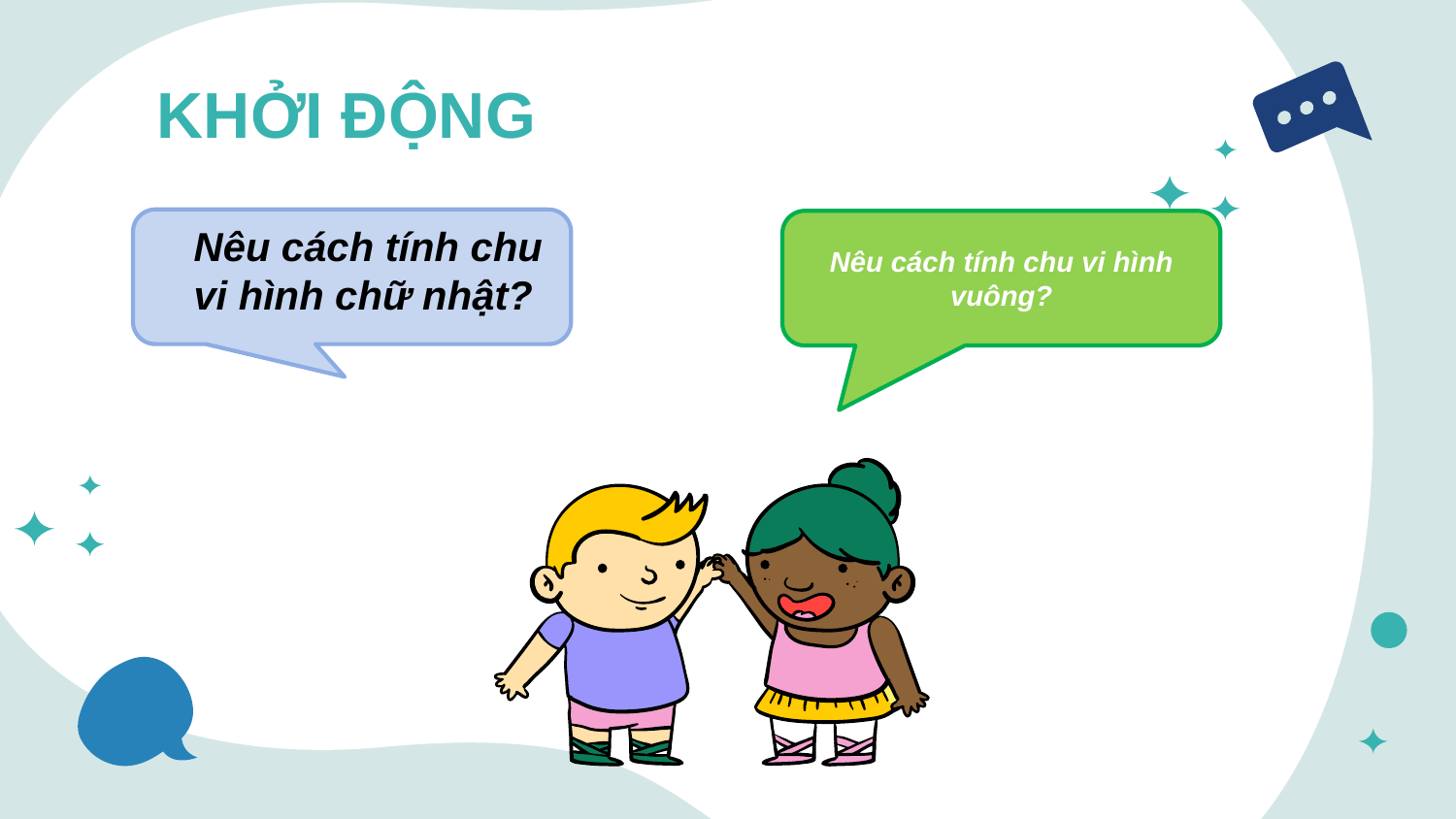

KHỞI ĐỘNG

Nêu cách tính chu vi hình vuông?
Nêu cách tính chu vi hình chữ nhật?